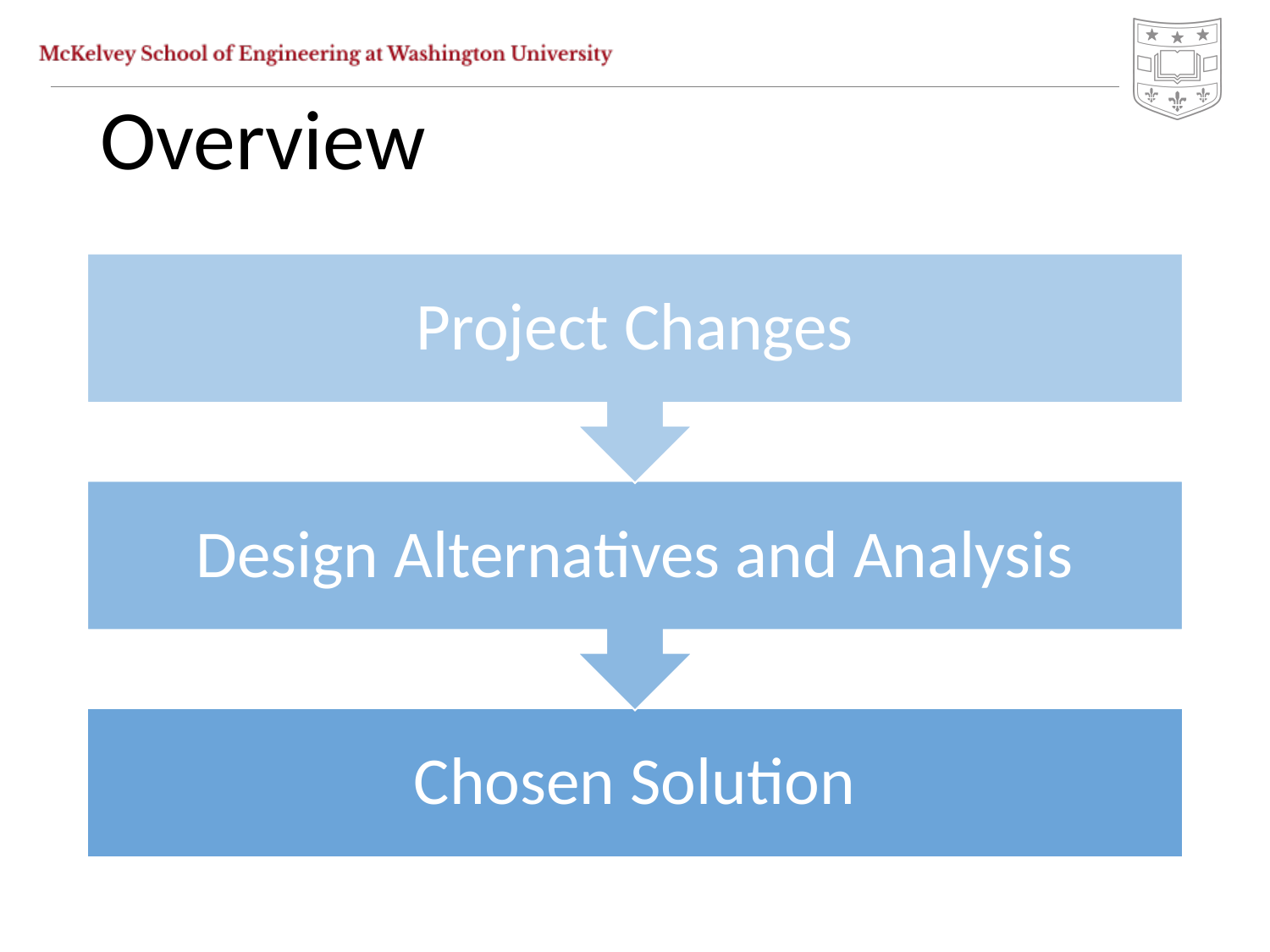

# Overview
Chosen Solution
Design Alternatives and Analysis
Project Changes